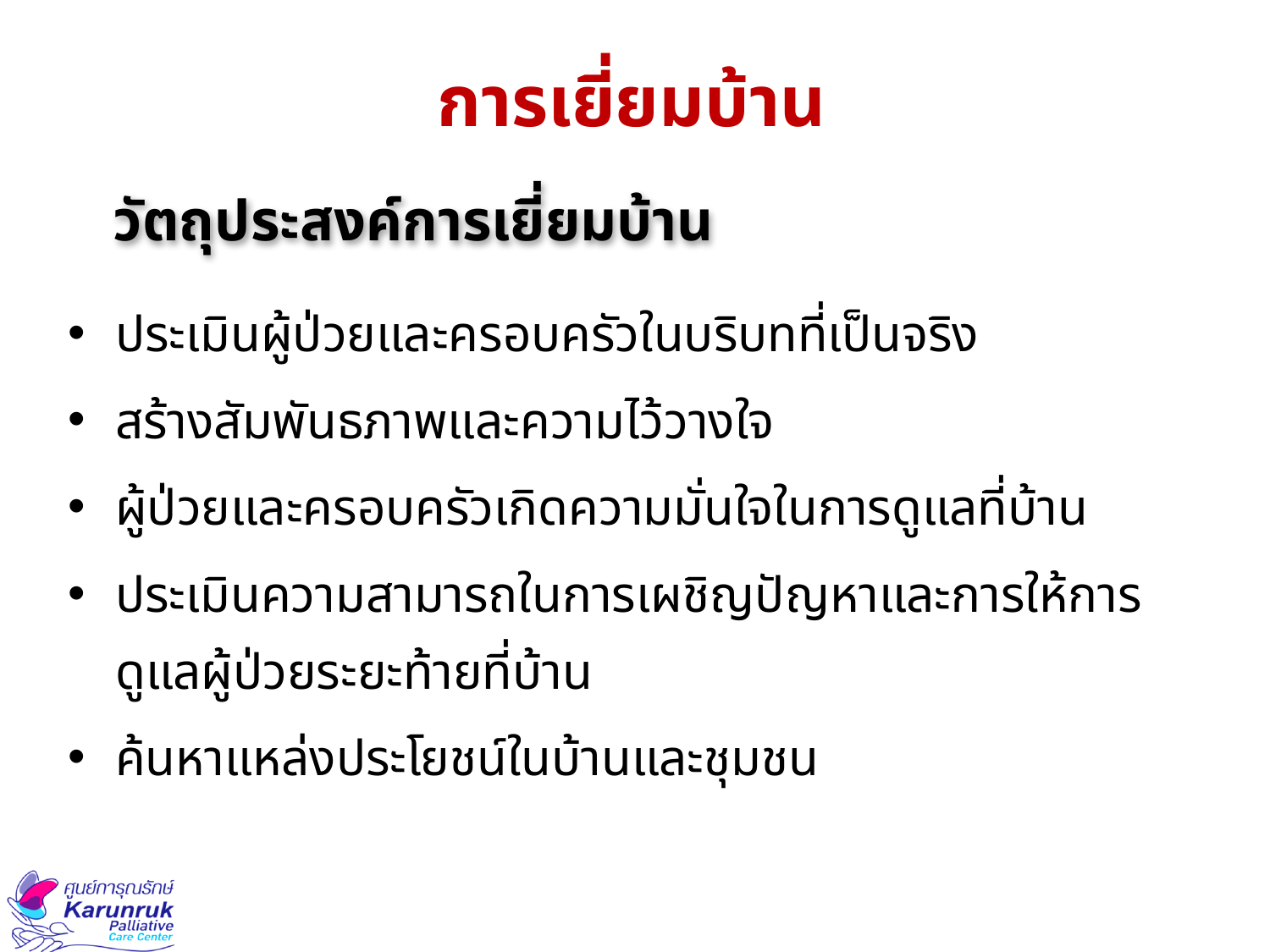

# การเยี่ยมบ้าน
วัตถุประสงค์การเยี่ยมบ้าน
ประเมินผู้ป่วยและครอบครัวในบริบทที่เป็นจริง
สร้างสัมพันธภาพและความไว้วางใจ
ผู้ป่วยและครอบครัวเกิดความมั่นใจในการดูแลที่บ้าน
ประเมินความสามารถในการเผชิญปัญหาและการให้การดูแลผู้ป่วยระยะท้ายที่บ้าน
ค้นหาแหล่งประโยชน์ในบ้านและชุมชน